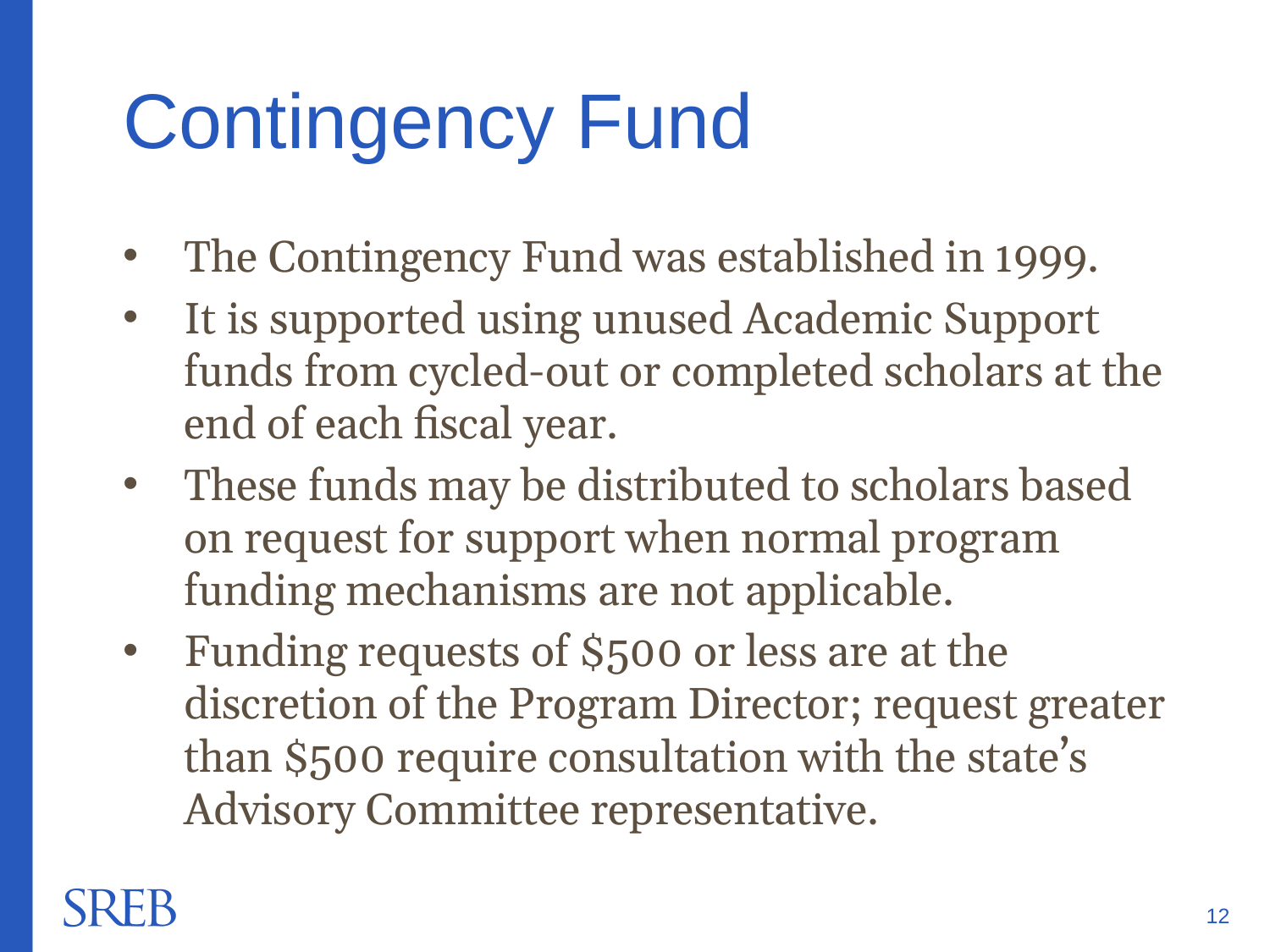

# Contingency Fund
The Contingency Fund was established in 1999.
It is supported using unused Academic Support funds from cycled-out or completed scholars at the end of each fiscal year.
These funds may be distributed to scholars based on request for support when normal program funding mechanisms are not applicable.
Funding requests of $500 or less are at the discretion of the Program Director; request greater than $500 require consultation with the state’s Advisory Committee representative.
12